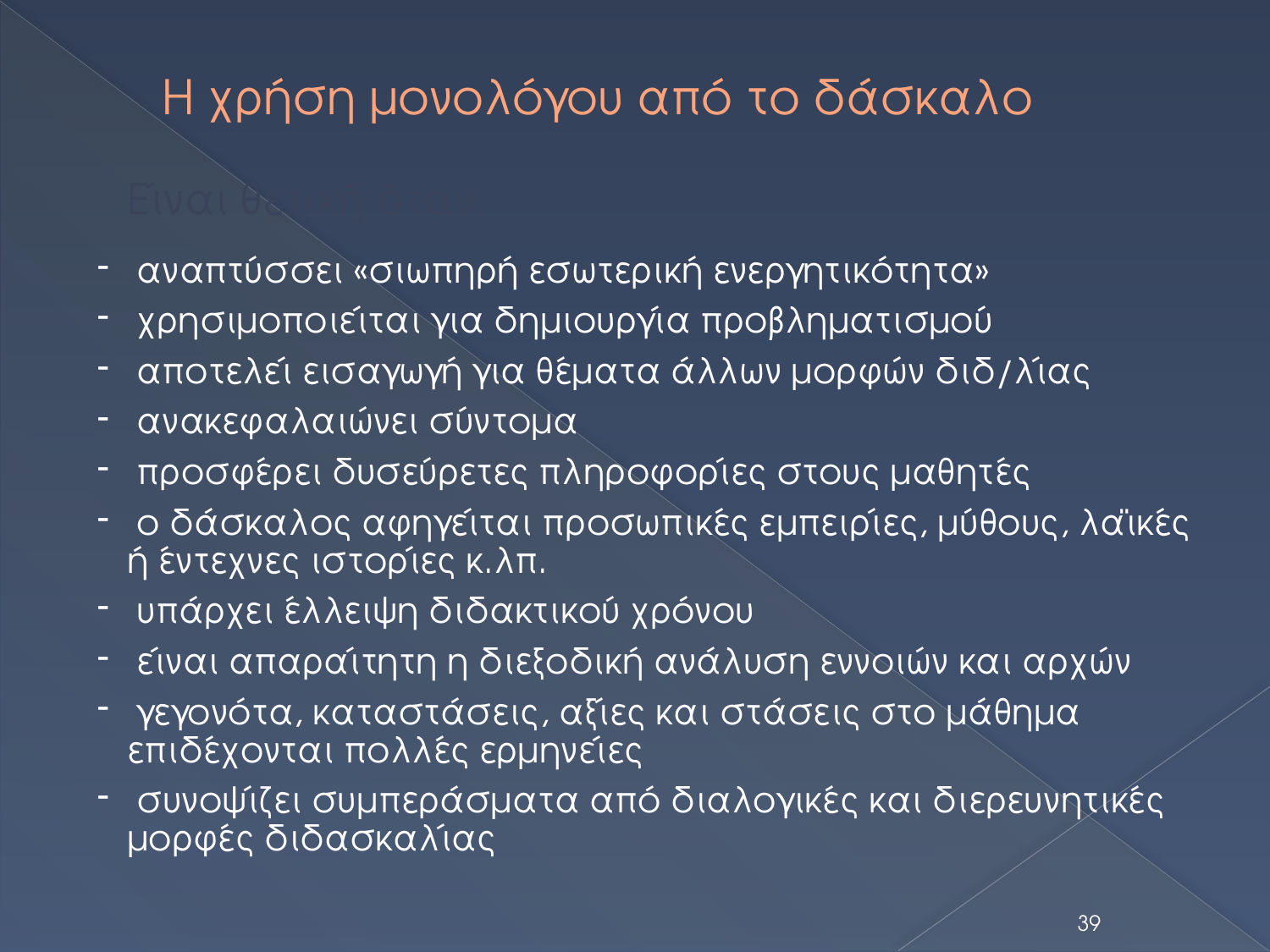

# Η χρήση μονολόγου από το δάσκαλο
Είναι θετική όταν:
 αναπτύσσει «σιωπηρή εσωτερική ενεργητικότητα»
 χρησιμοποιείται για δημιουργία προβληματισμού
 αποτελεί εισαγωγή για θέματα άλλων μορφών διδ/λίας
 ανακεφαλαιώνει σύντομα
 προσφέρει δυσεύρετες πληροφορίες στους μαθητές
 ο δάσκαλος αφηγείται προσωπικές εμπειρίες, μύθους, λαϊκές ή έντεχνες ιστορίες κ.λπ.
 υπάρχει έλλειψη διδακτικού χρόνου
 είναι απαραίτητη η διεξοδική ανάλυση εννοιών και αρχών
 γεγονότα, καταστάσεις, αξίες και στάσεις στο μάθημα επιδέχονται πολλές ερμηνείες
 συνοψίζει συμπεράσματα από διαλογικές και διερευνητικές μορφές διδασκαλίας
39